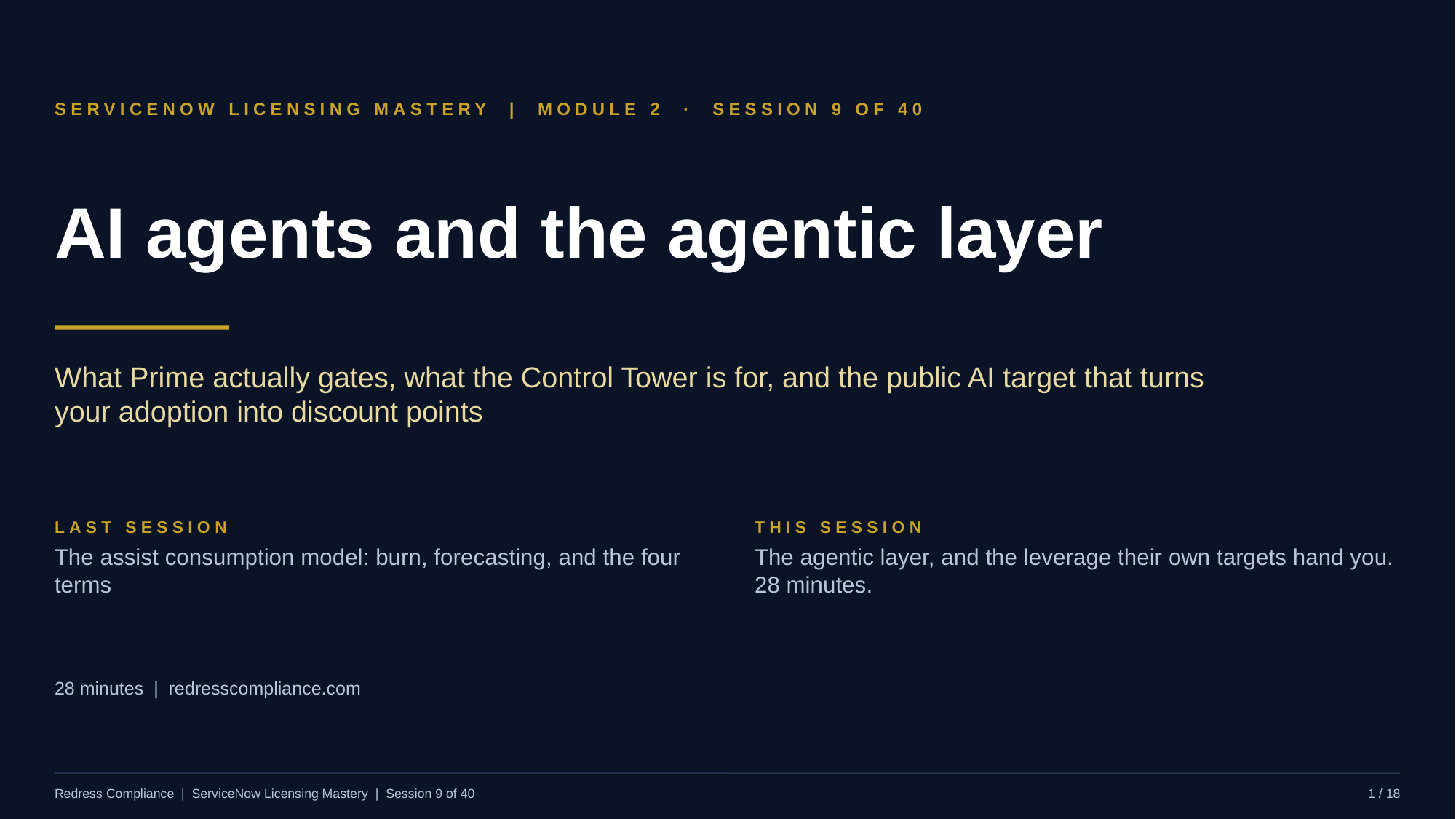

SERVICENOW LICENSING MASTERY  |  MODULE 2  ·  SESSION 9 OF 40
AI agents and the agentic layer

What Prime actually gates, what the Control Tower is for, and the public AI target that turns your adoption into discount points
LAST SESSION
The assist consumption model: burn, forecasting, and the four terms
THIS SESSION
The agentic layer, and the leverage their own targets hand you. 28 minutes.
28 minutes  |  redresscompliance.com

Redress Compliance  |  ServiceNow Licensing Mastery  |  Session 9 of 40
1 / 18